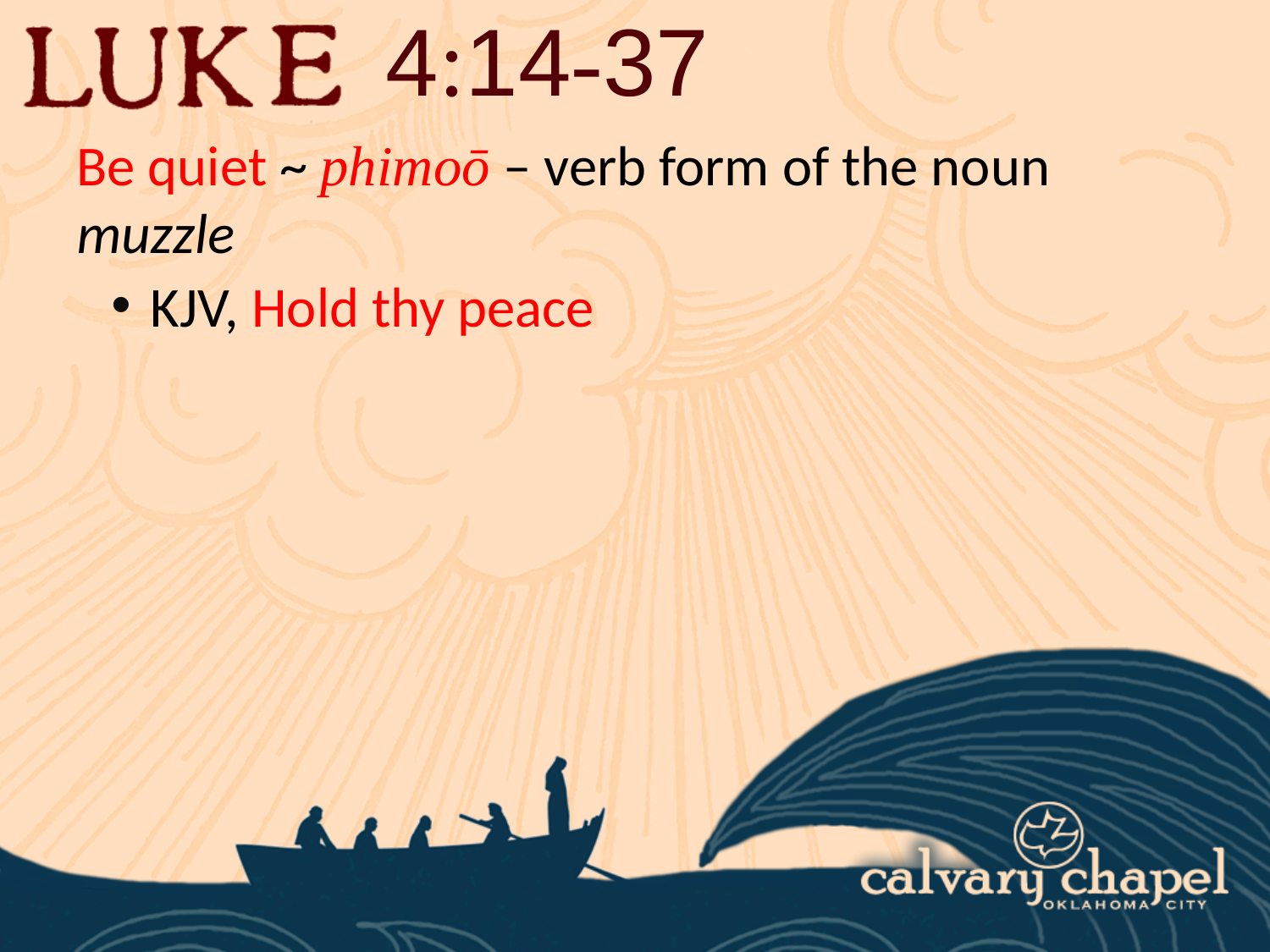

4:14-37
Be quiet ~ phimoō – verb form of the noun muzzle
 KJV, Hold thy peace